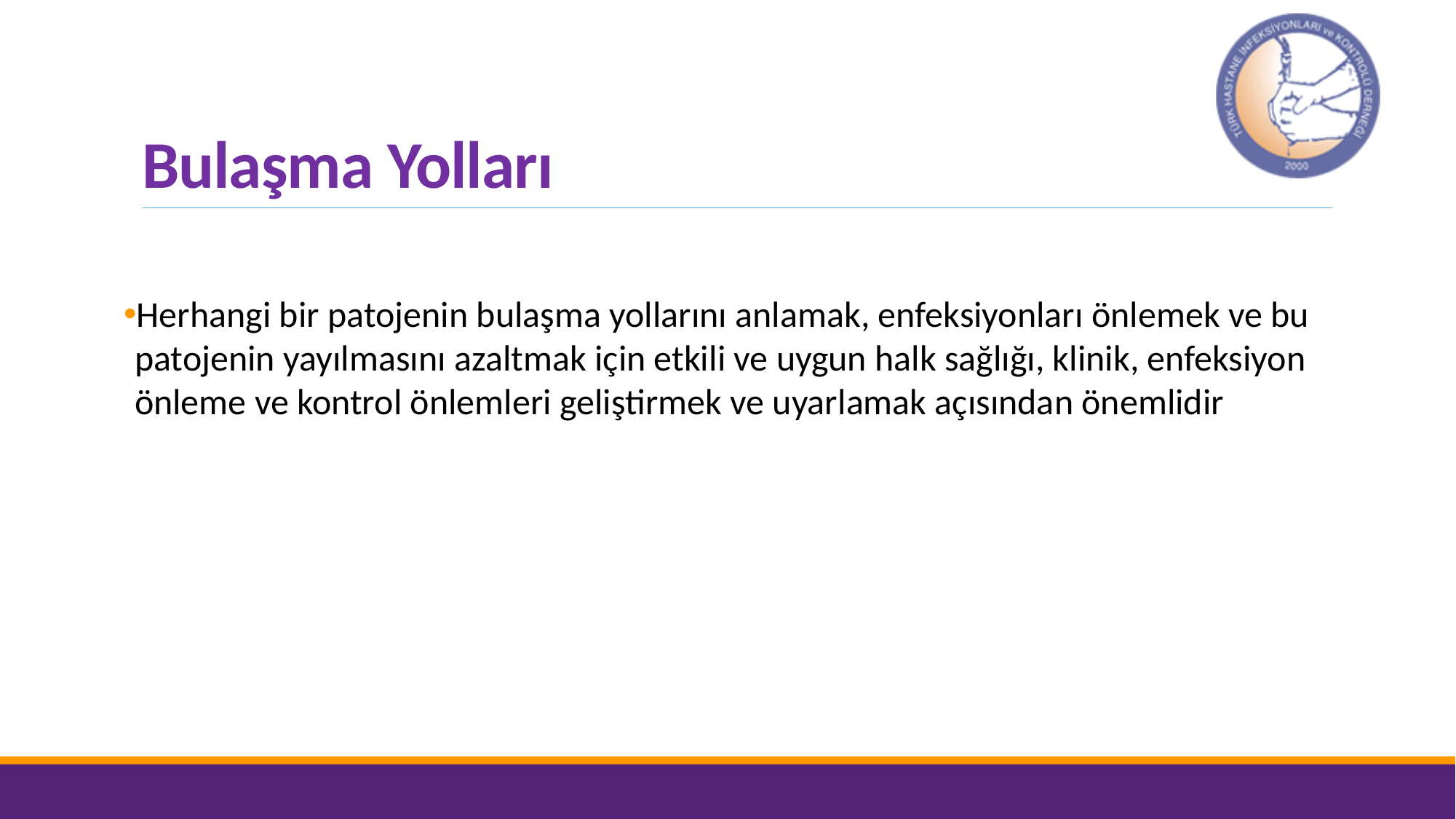

# Bulaşma Yolları
Herhangi bir patojenin bulaşma yollarını anlamak, enfeksiyonları önlemek ve bu patojenin yayılmasını azaltmak için etkili ve uygun halk sağlığı, klinik, enfeksiyon önleme ve kontrol önlemleri geliştirmek ve uyarlamak açısından önemlidir